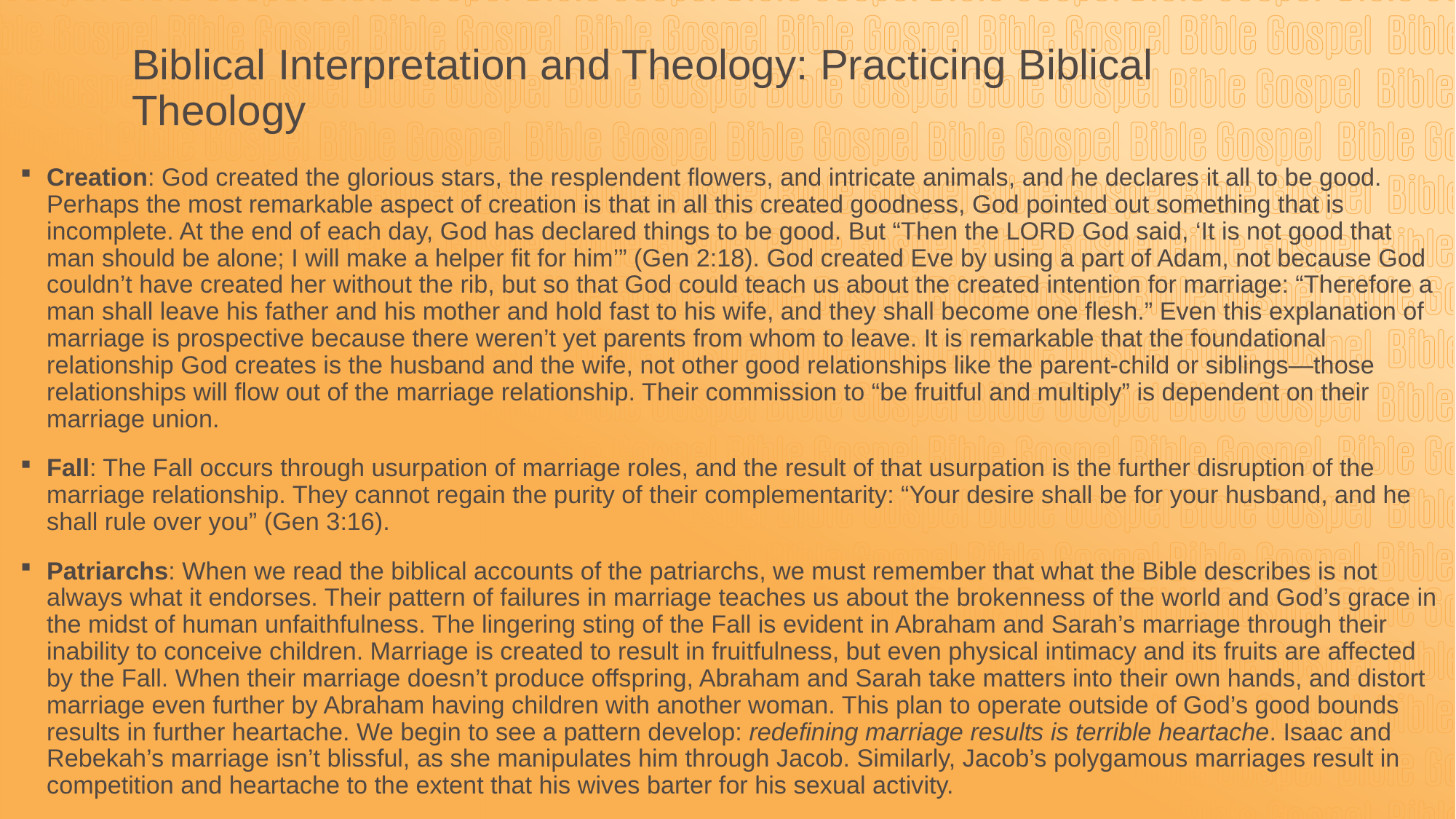

# Biblical Interpretation and Theology: Practicing Biblical Theology
Creation: God created the glorious stars, the resplendent flowers, and intricate animals, and he declares it all to be good. Perhaps the most remarkable aspect of creation is that in all this created goodness, God pointed out something that is incomplete. At the end of each day, God has declared things to be good. But “Then the LORD God said, ‘It is not good that man should be alone; I will make a helper fit for him’” (Gen 2:18). God created Eve by using a part of Adam, not because God couldn’t have created her without the rib, but so that God could teach us about the created intention for marriage: “Therefore a man shall leave his father and his mother and hold fast to his wife, and they shall become one flesh.” Even this explanation of marriage is prospective because there weren’t yet parents from whom to leave. It is remarkable that the foundational relationship God creates is the husband and the wife, not other good relationships like the parent-child or siblings—those relationships will flow out of the marriage relationship. Their commission to “be fruitful and multiply” is dependent on their marriage union.
Fall: The Fall occurs through usurpation of marriage roles, and the result of that usurpation is the further disruption of the marriage relationship. They cannot regain the purity of their complementarity: “Your desire shall be for your husband, and he shall rule over you” (Gen 3:16).
Patriarchs: When we read the biblical accounts of the patriarchs, we must remember that what the Bible describes is not always what it endorses. Their pattern of failures in marriage teaches us about the brokenness of the world and God’s grace in the midst of human unfaithfulness. The lingering sting of the Fall is evident in Abraham and Sarah’s marriage through their inability to conceive children. Marriage is created to result in fruitfulness, but even physical intimacy and its fruits are affected by the Fall. When their marriage doesn’t produce offspring, Abraham and Sarah take matters into their own hands, and distort marriage even further by Abraham having children with another woman. This plan to operate outside of God’s good bounds results in further heartache. We begin to see a pattern develop: redefining marriage results is terrible heartache. Isaac and Rebekah’s marriage isn’t blissful, as she manipulates him through Jacob. Similarly, Jacob’s polygamous marriages result in competition and heartache to the extent that his wives barter for his sexual activity.